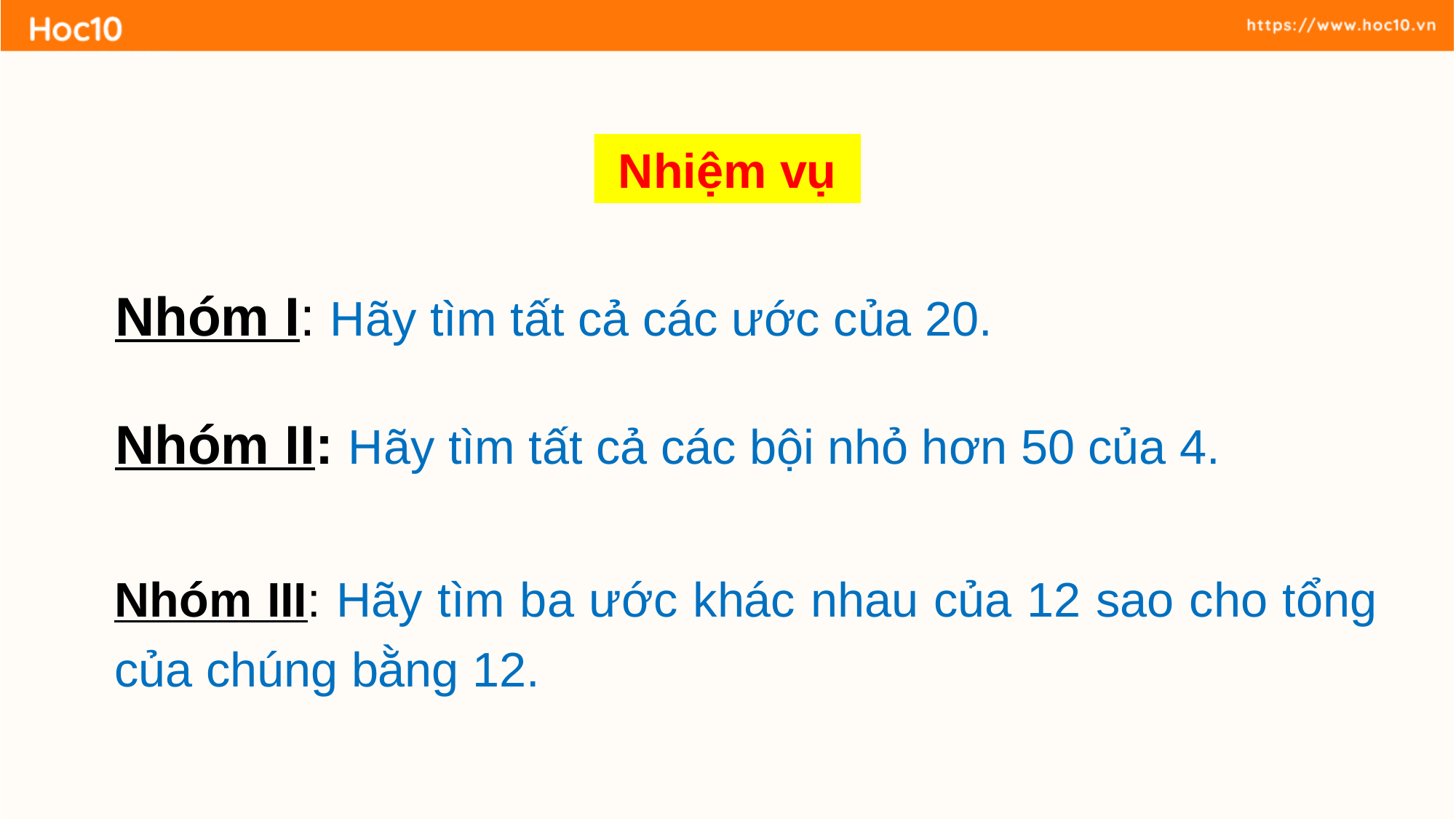

Nhiệm vụ
Nhóm I: Hãy tìm tất cả các ước của 20.
Nhóm II: Hãy tìm tất cả các bội nhỏ hơn 50 của 4.
Nhóm III: Hãy tìm ba ước khác nhau của 12 sao cho tổng của chúng bằng 12.